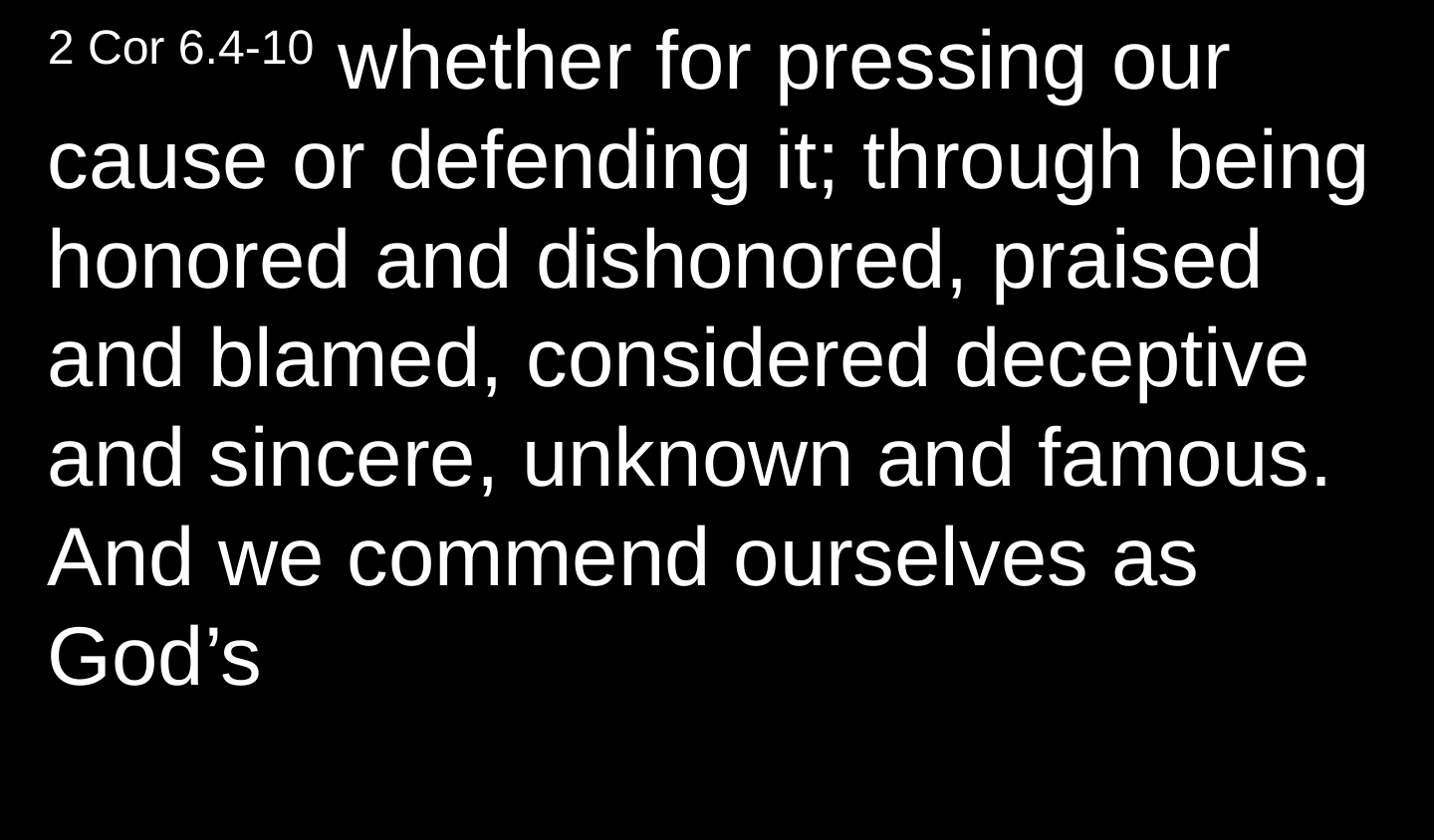

2 Cor 6.4-10 whether for pressing our cause or defending it; through being honored and dishonored, praised and blamed, considered deceptive and sincere, unknown and famous. And we commend ourselves as God’s